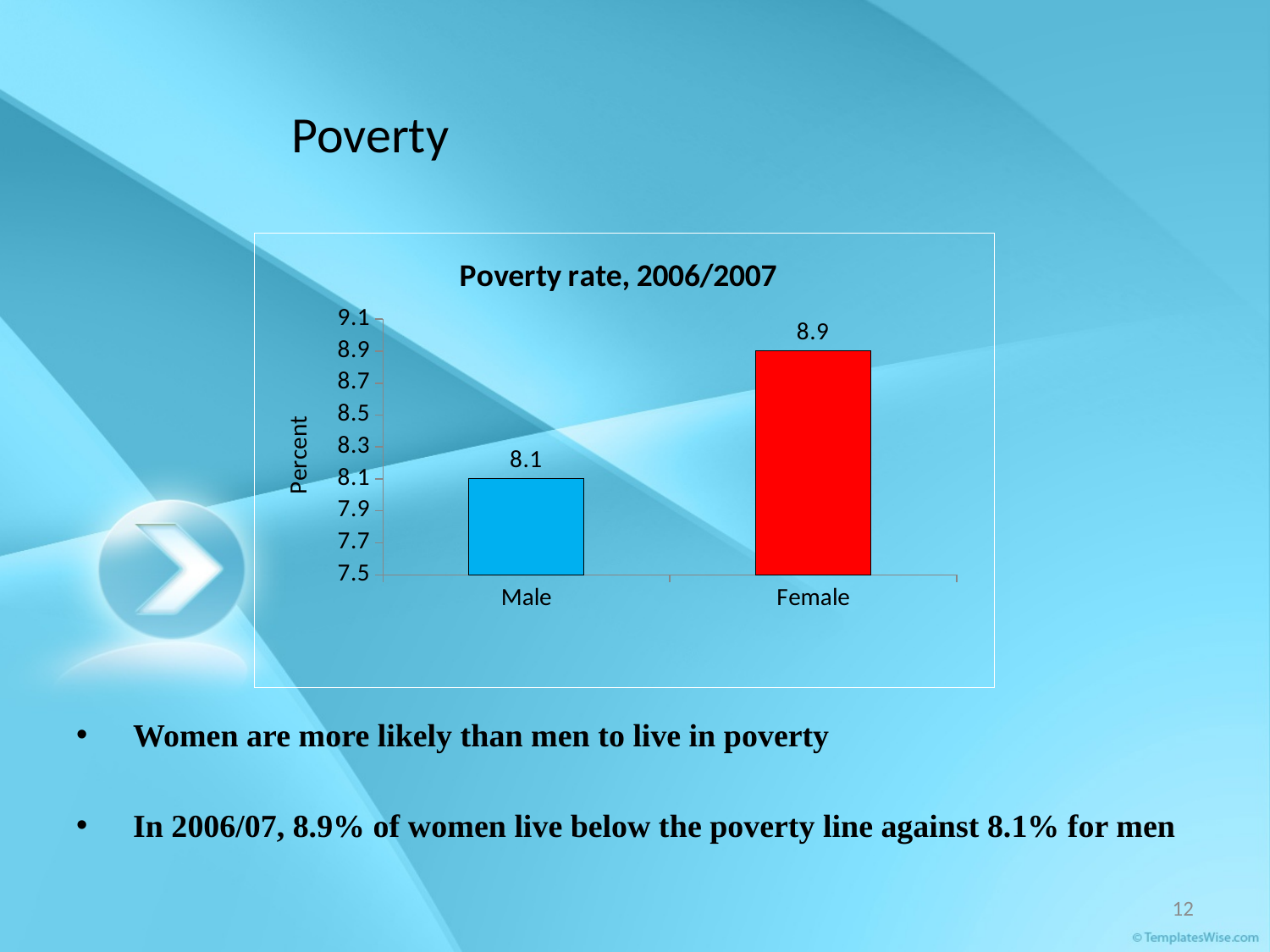

# Poverty

### Chart: Poverty rate, 2006/2007

| Category |  |
|---|---|
| Male | 8.1 |
| Female | 8.9 |
Women are more likely than men to live in poverty

In 2006/07, 8.9% of women live below the poverty line against 8.1% for men

12